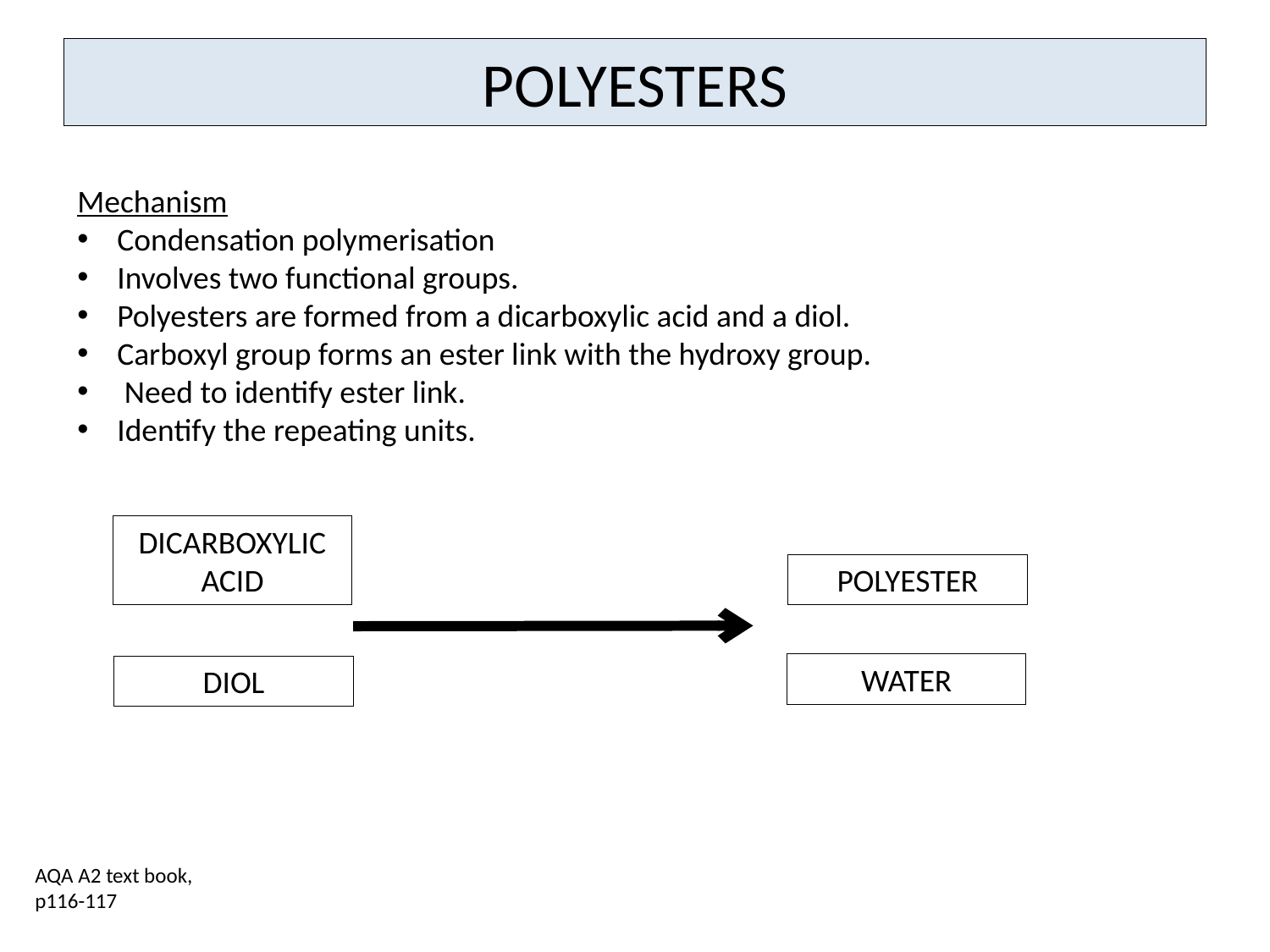

# POLYESTERS
Mechanism
Condensation polymerisation
Involves two functional groups.
Polyesters are formed from a dicarboxylic acid and a diol.
Carboxyl group forms an ester link with the hydroxy group.
 Need to identify ester link.
Identify the repeating units.
DICARBOXYLIC ACID
POLYESTER
WATER
DIOL
AQA A2 text book, p116-117